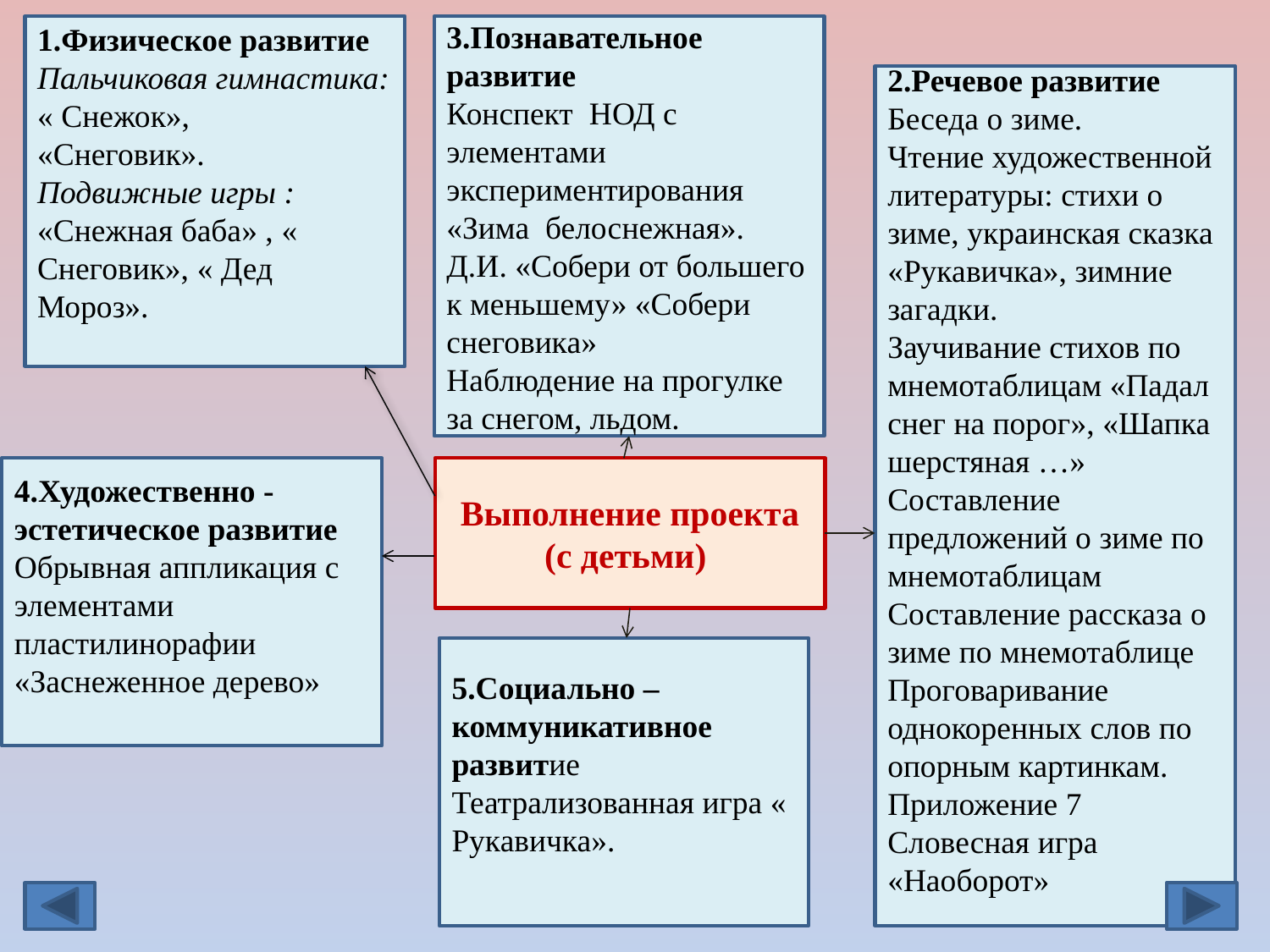

1.Физическое развитие
Пальчиковая гимнастика:
« Снежок»,
«Снеговик».
Подвижные игры : «Снежная баба» , « Снеговик», « Дед Мороз».

#

3.Познавательное развитие
Конспект  НОД с элементами экспериментирования «Зима  белоснежная».
Д.И. «Собери от большего к меньшему» «Собери снеговика»
Наблюдение на прогулке за снегом, льдом.

2.Речевое развитие
Беседа о зиме.
Чтение художественной литературы: стихи о зиме, украинская сказка «Рукавичка», зимние загадки.
Заучивание стихов по мнемотаблицам «Падал снег на порог», «Шапка шерстяная …»
Составление предложений о зиме по мнемотаблицам
Составление рассказа о зиме по мнемотаблице
Проговаривание однокоренных слов по опорным картинкам. Приложение 7
Словесная игра «Наоборот»

4.Художественно - эстетическое развитие
Обрывная аппликация с элементами пластилинорафии «Заснеженное дерево»

Выполнение проекта
(с детьми)
5.Социально – коммуникативное развитие
Театрализованная игра « Рукавичка».